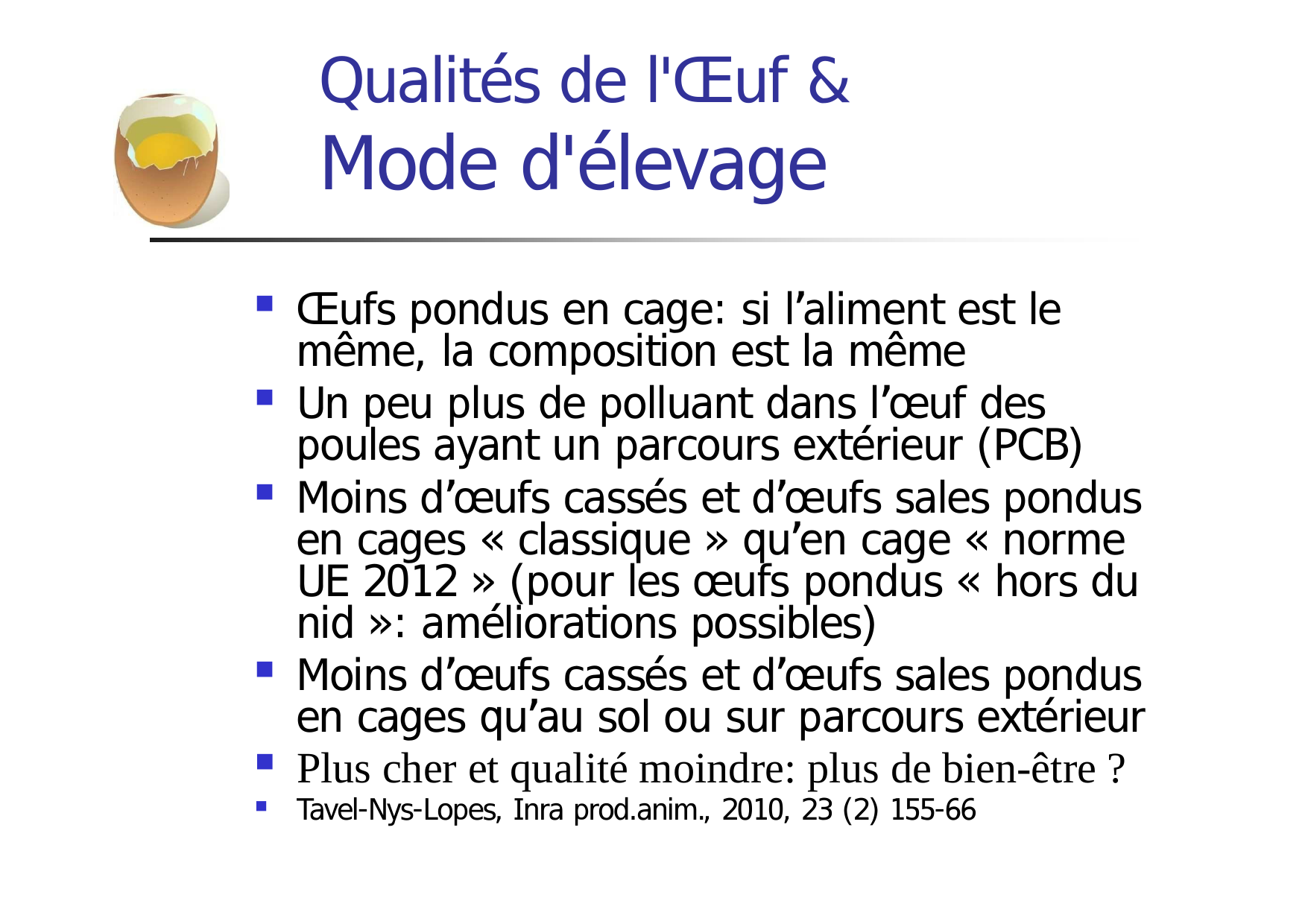

# Qualités de l'Œuf &
Mode d'élevage
Œufs pondus en cage: si l’aliment est le même, la composition est la même
Un peu plus de polluant dans l’œuf des poules ayant un parcours extérieur (PCB)
Moins d’œufs cassés et d’œufs sales pondus en cages « classique » qu’en cage « norme UE 2012 » (pour les œufs pondus « hors du nid »: améliorations possibles)
Moins d’œufs cassés et d’œufs sales pondus en cages qu’au sol ou sur parcours extérieur
Plus cher et qualité moindre: plus de bien-être ?
Tavel-Nys-Lopes, Inra prod.anim., 2010, 23 (2) 155-66